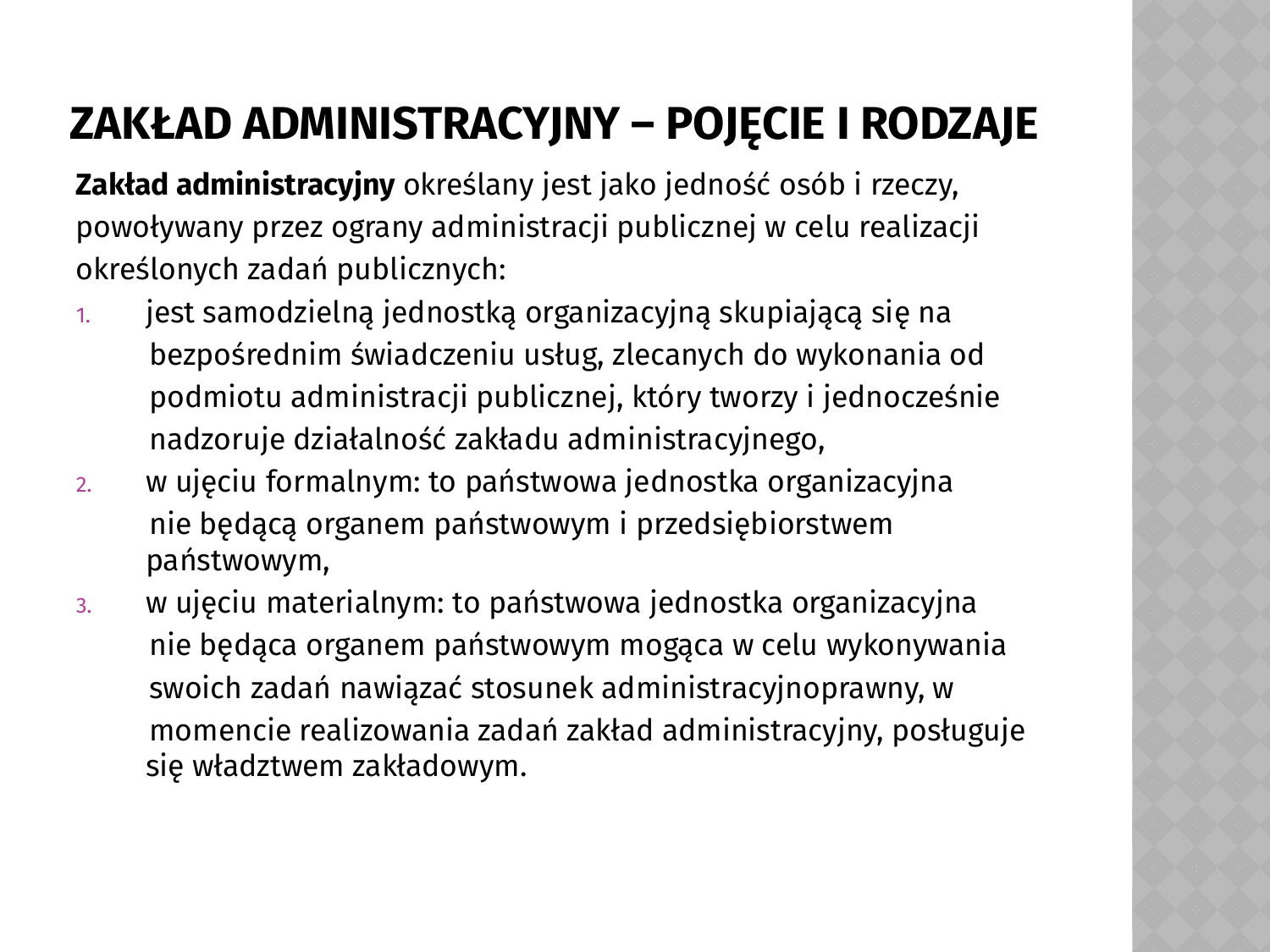

# ZAKŁAD ADMINISTRACYJNY – POJĘCIE I RODZAJE
Zakład administracyjny określany jest jako jedność osób i rzeczy,
powoływany przez ograny administracji publicznej w celu realizacji
określonych zadań publicznych:
jest samodzielną jednostką organizacyjną skupiającą się na
bezpośrednim świadczeniu usług, zlecanych do wykonania od
podmiotu administracji publicznej, który tworzy i jednocześnie
nadzoruje działalność zakładu administracyjnego,
w ujęciu formalnym: to państwowa jednostka organizacyjna
nie będącą organem państwowym i przedsiębiorstwem państwowym,
w ujęciu materialnym: to państwowa jednostka organizacyjna
nie będąca organem państwowym mogąca w celu wykonywania
swoich zadań nawiązać stosunek administracyjnoprawny, w
momencie realizowania zadań zakład administracyjny, posługuje się władztwem zakładowym.